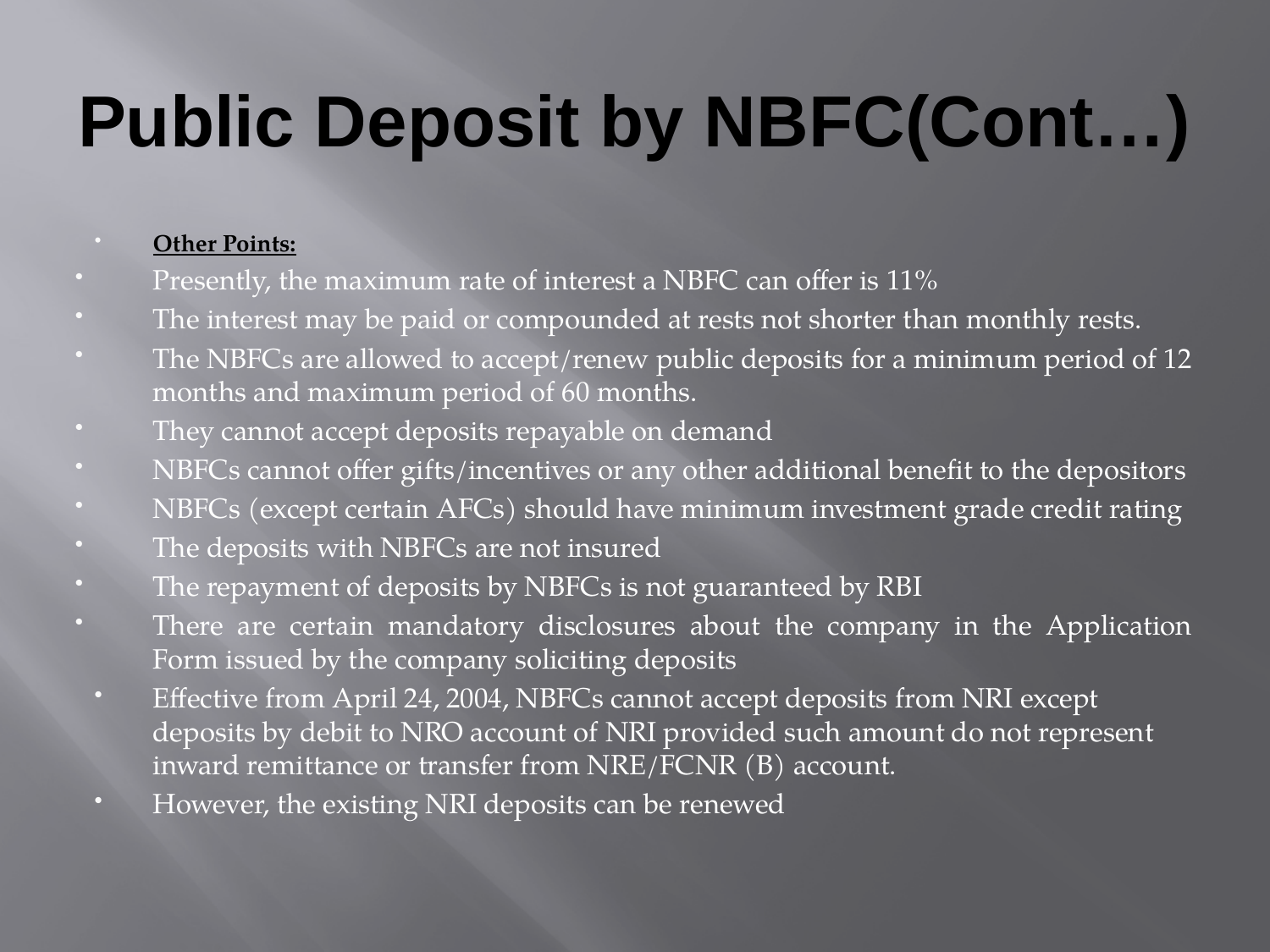

# Public Deposit by NBFC(Cont…)
Other Points:
Presently, the maximum rate of interest a NBFC can offer is 11%
The interest may be paid or compounded at rests not shorter than monthly rests.
The NBFCs are allowed to accept/renew public deposits for a minimum period of 12 months and maximum period of 60 months.
They cannot accept deposits repayable on demand
NBFCs cannot offer gifts/incentives or any other additional benefit to the depositors
NBFCs (except certain AFCs) should have minimum investment grade credit rating
The deposits with NBFCs are not insured
The repayment of deposits by NBFCs is not guaranteed by RBI
There are certain mandatory disclosures about the company in the Application Form issued by the company soliciting deposits
Effective from April 24, 2004, NBFCs cannot accept deposits from NRI except deposits by debit to NRO account of NRI provided such amount do not represent inward remittance or transfer from NRE/FCNR (B) account.
However, the existing NRI deposits can be renewed